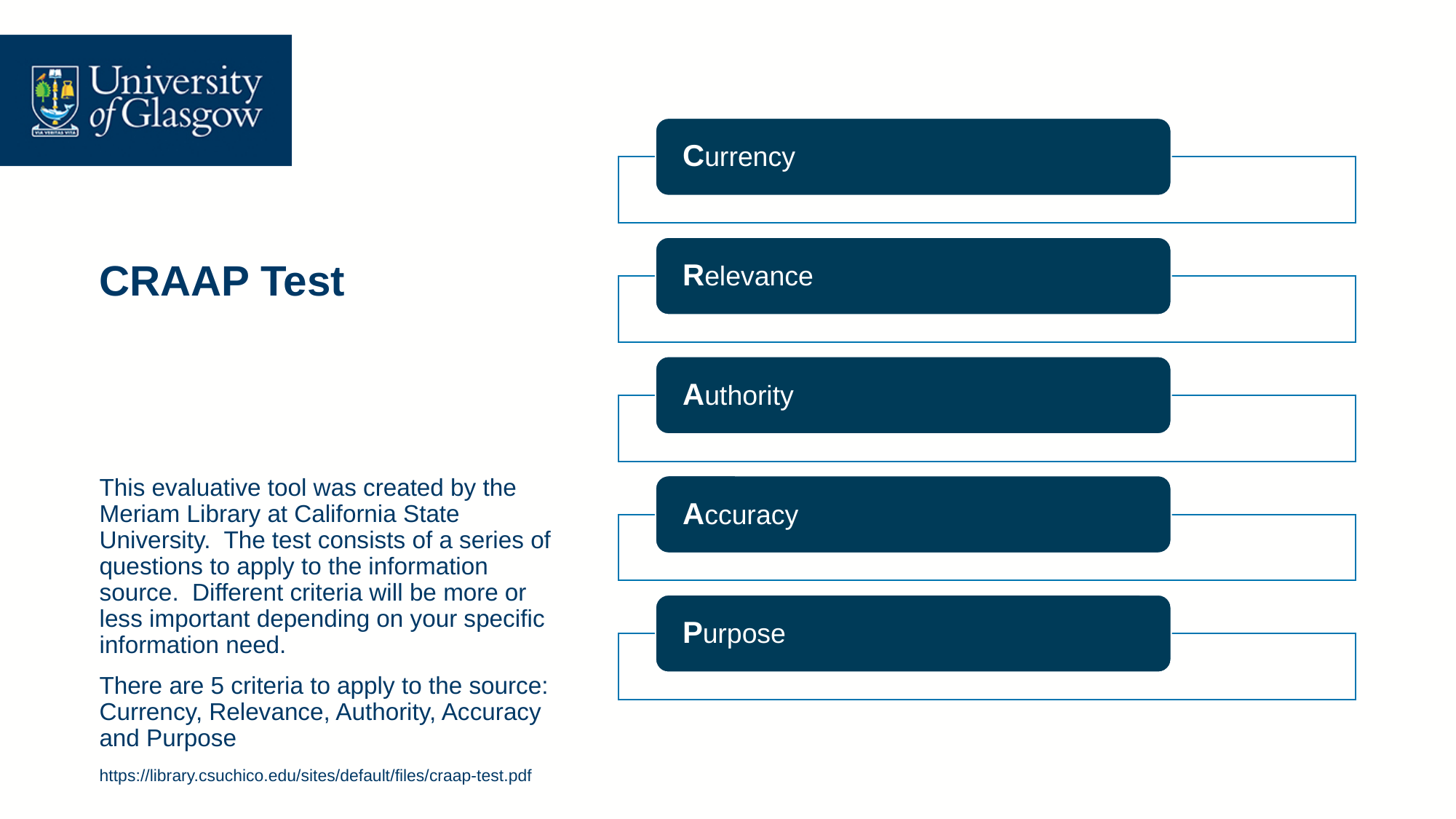

Currency
Relevance
Authority
Accuracy
Purpose
# CRAAP Test
This evaluative tool was created by the Meriam Library at California State University.  The test consists of a series of questions to apply to the information source.  Different criteria will be more or less important depending on your specific information need.
There are 5 criteria to apply to the source: Currency, Relevance, Authority, Accuracy and Purpose
https://library.csuchico.edu/sites/default/files/craap-test.pdf